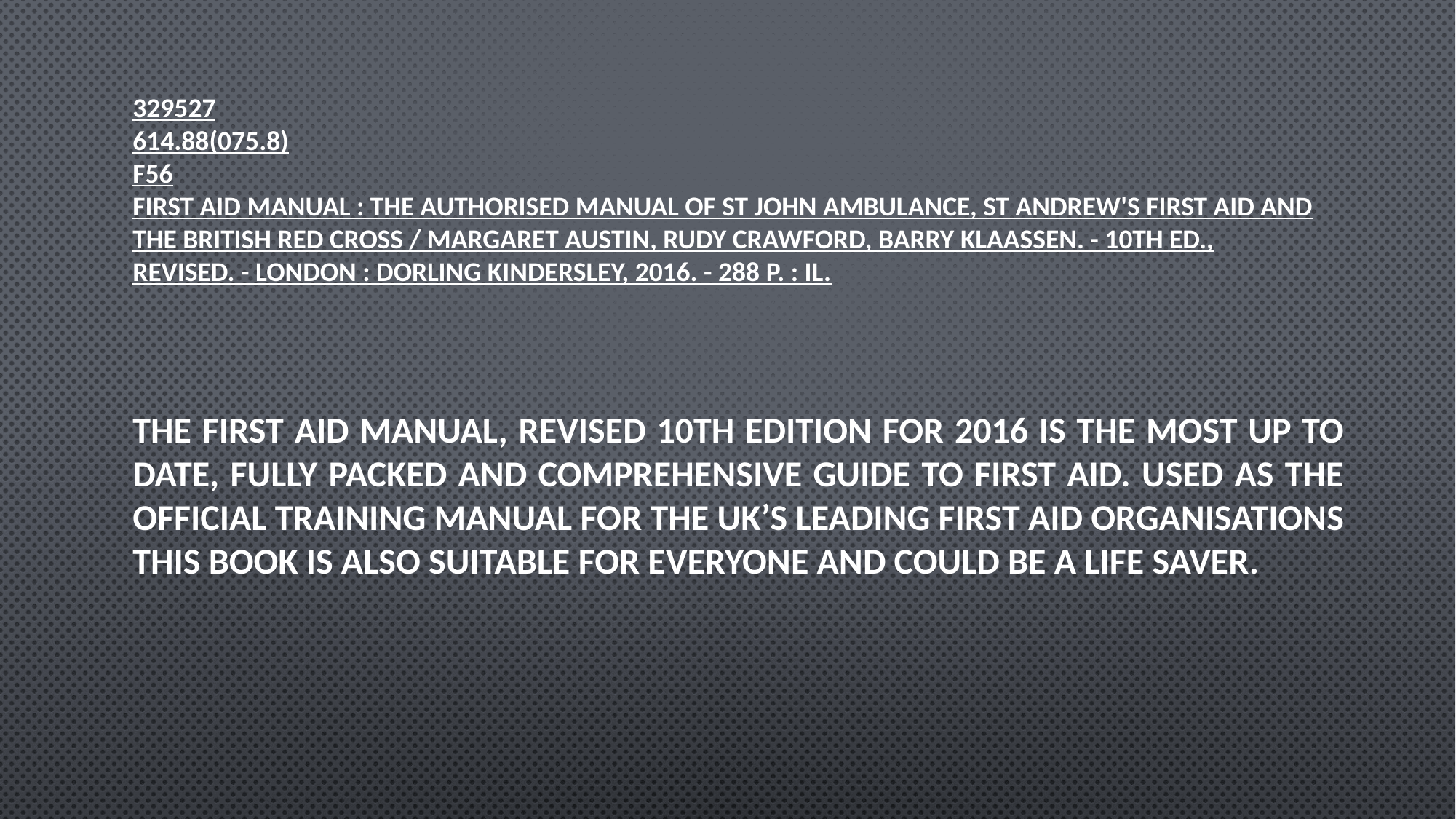

# 329527 614.88(075.8) F56 First aid manual : the authorised manual of St John Ambulance, St Andrew's First Aid and the British Red Cross / Margaret Austin, Rudy Crawford, Barry Klaassen. - 10th ed., revised. - London : Dorling Kindersley, 2016. - 288 p. : il.
The First Aid Manual, revised 10th edition for 2016 is the most up to date, fully packed and comprehensive guide to first aid. Used as the official training manual for the UK’s leading first aid organisations this book is also suitable for everyone and could be a life saver.